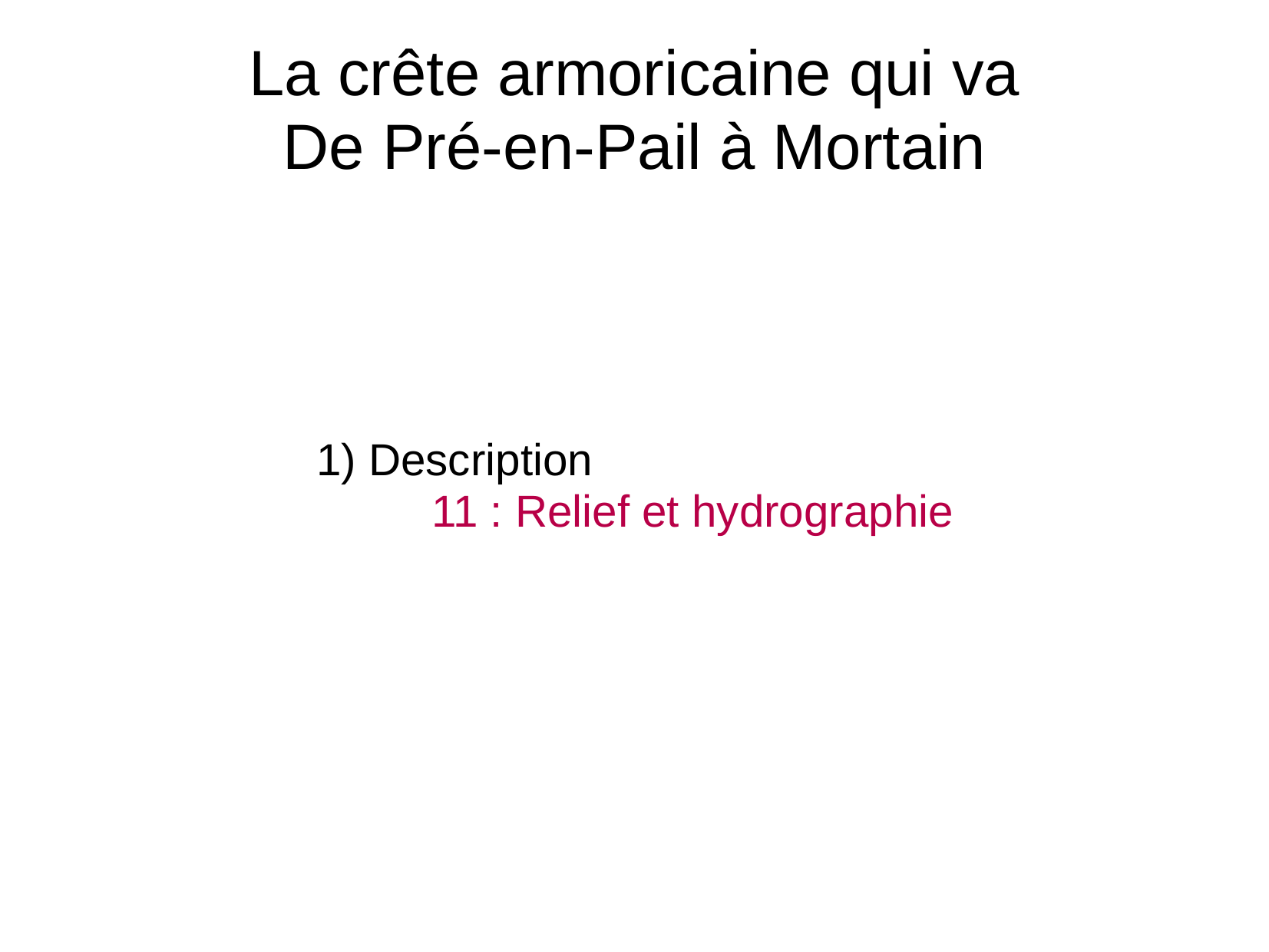

La crête armoricaine qui va
De Pré-en-Pail à Mortain
1) Description
	11 : Relief et hydrographie